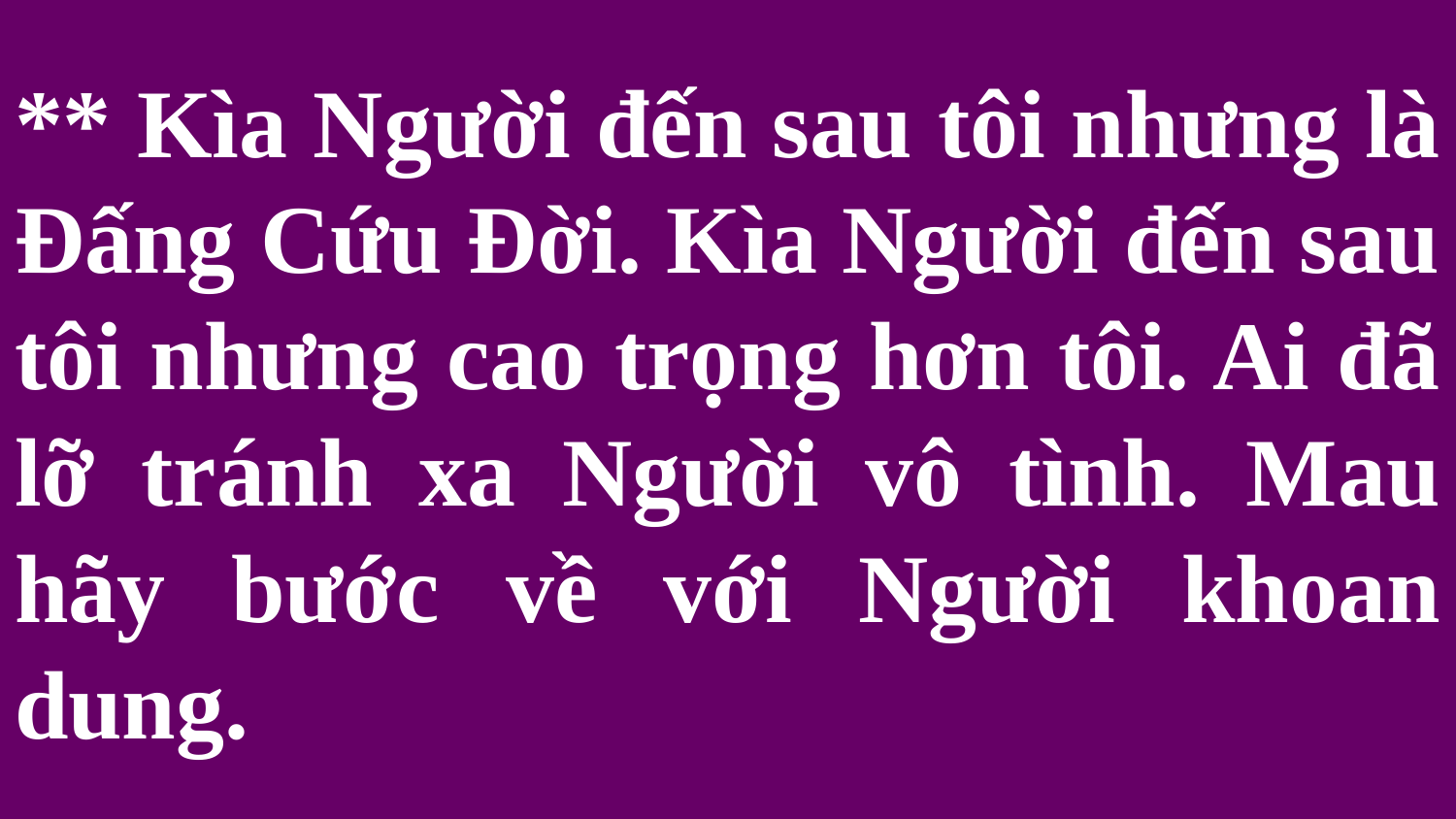

# ** Kìa Người đến sau tôi nhưng là Đấng Cứu Đời. Kìa Người đến sau tôi nhưng cao trọng hơn tôi. Ai đã lỡ tránh xa Người vô tình. Mau hãy bước về với Người khoan dung.